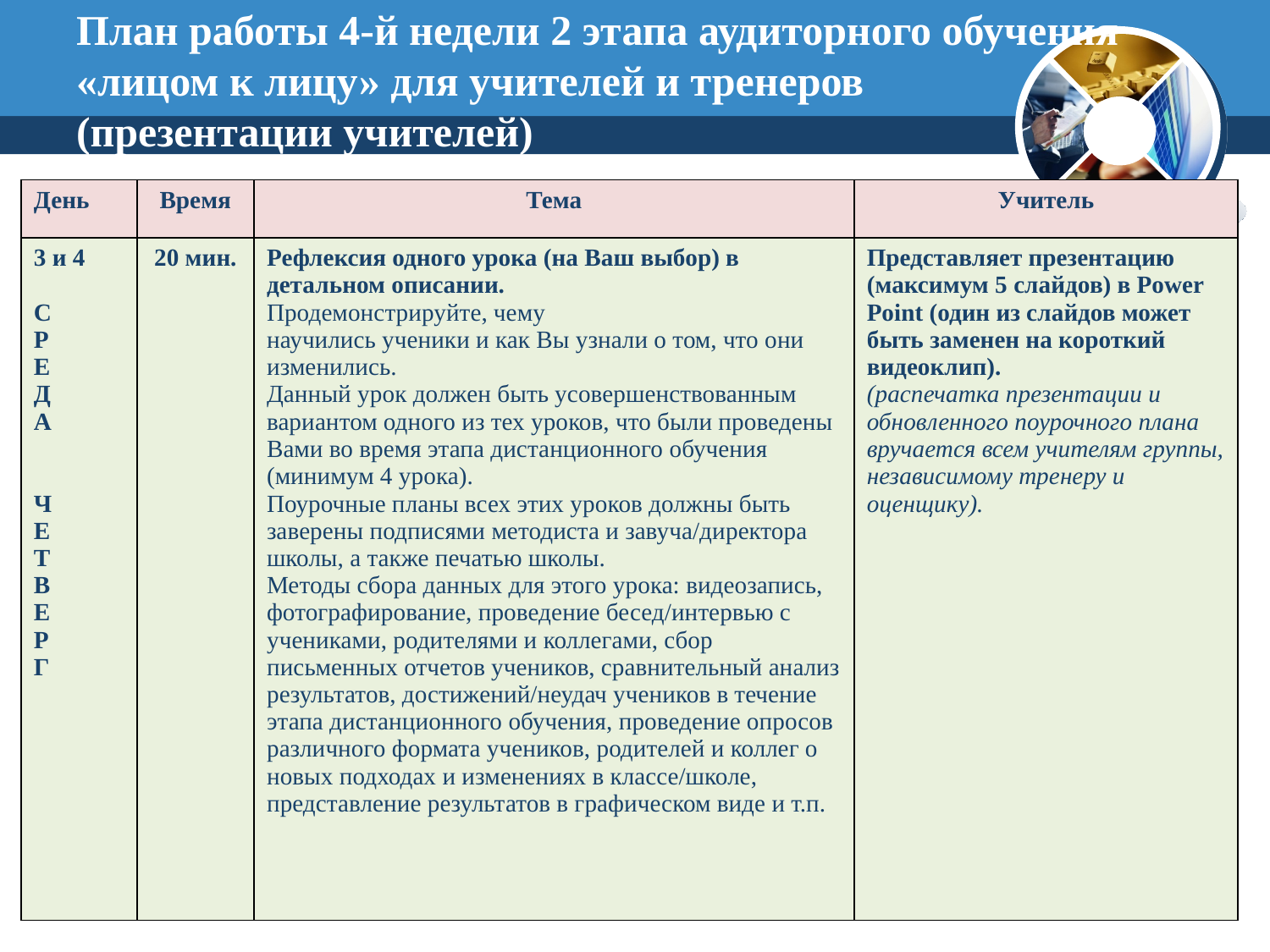

# План работы 4-й недели 2 этапа аудиторного обучения «лицом к лицу» для учителей и тренеров (презентации учителей)
| День | Время | Тема | Учитель |
| --- | --- | --- | --- |
| 3 и 4 С Р Е Д А Ч Е Т В Е Р Г | 20 мин. | Рефлексия одного урока (на Ваш выбор) в детальном описании. Продемонстрируйте, чему научились ученики и как Вы узнали о том, что они изменились. Данный урок должен быть усовершенствованным вариантом одного из тех уроков, что были проведены Вами во время этапа дистанционного обучения (минимум 4 урока). Поурочные планы всех этих уроков должны быть заверены подписями методиста и завуча/директора школы, а также печатью школы. Методы сбора данных для этого урока: видеозапись, фотографирование, проведение бесед/интервью с учениками, родителями и коллегами, сбор письменных отчетов учеников, сравнительный анализ результатов, достижений/неудач учеников в течение этапа дистанционного обучения, проведение опросов различного формата учеников, родителей и коллег о новых подходах и изменениях в классе/школе, представление результатов в графическом виде и т.п. | Представляет презентацию (максимум 5 слайдов) в Power Point (один из слайдов может быть заменен на короткий видеоклип). (распечатка презентации и обновленного поурочного плана вручается всем учителям группы, независимому тренеру и оценщику). |